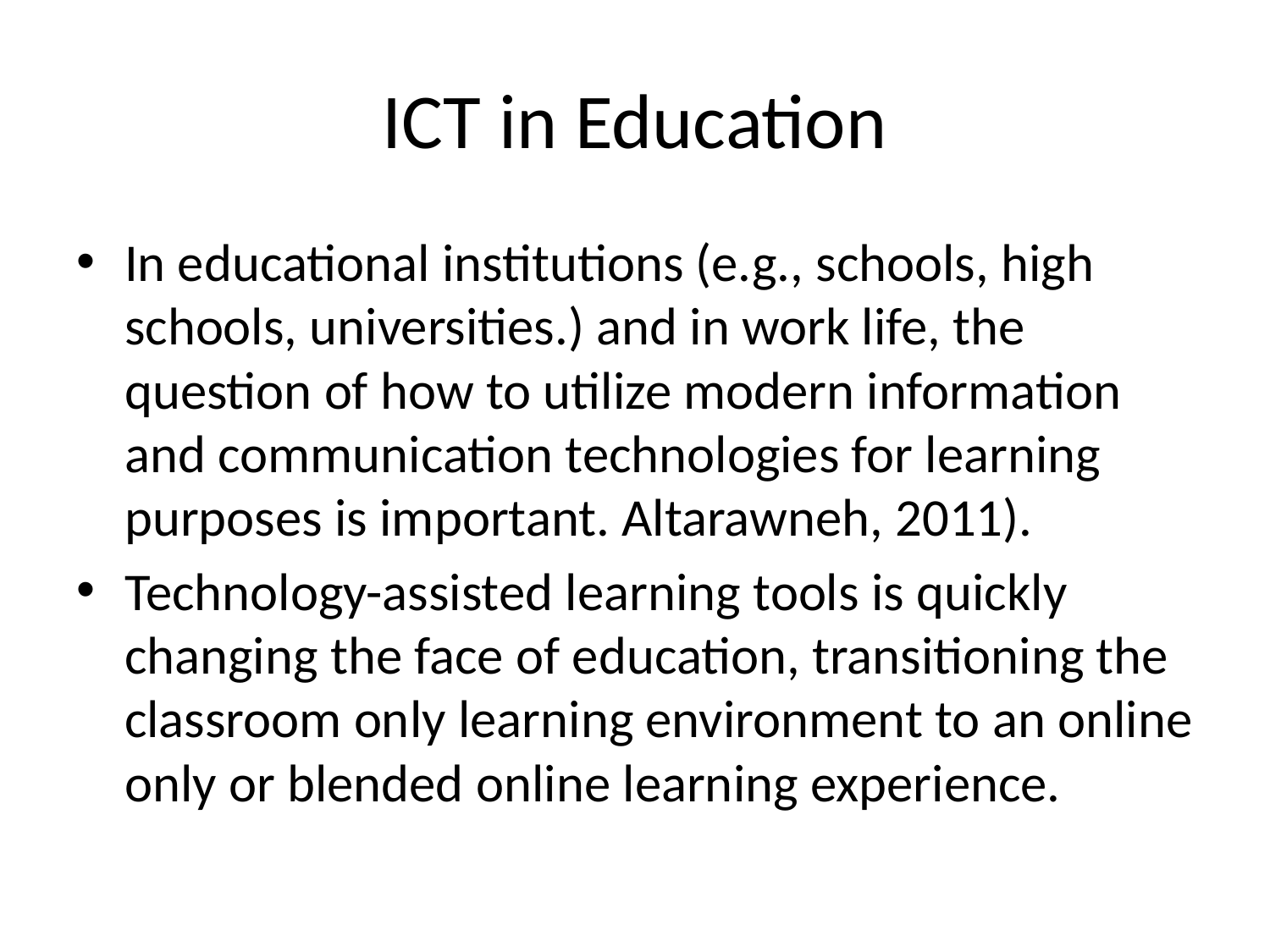

# ICT in Education
In educational institutions (e.g., schools, high schools, universities.) and in work life, the question of how to utilize modern information and communication technologies for learning purposes is important. Altarawneh, 2011).
Technology-assisted learning tools is quickly changing the face of education, transitioning the classroom only learning environment to an online only or blended online learning experience.